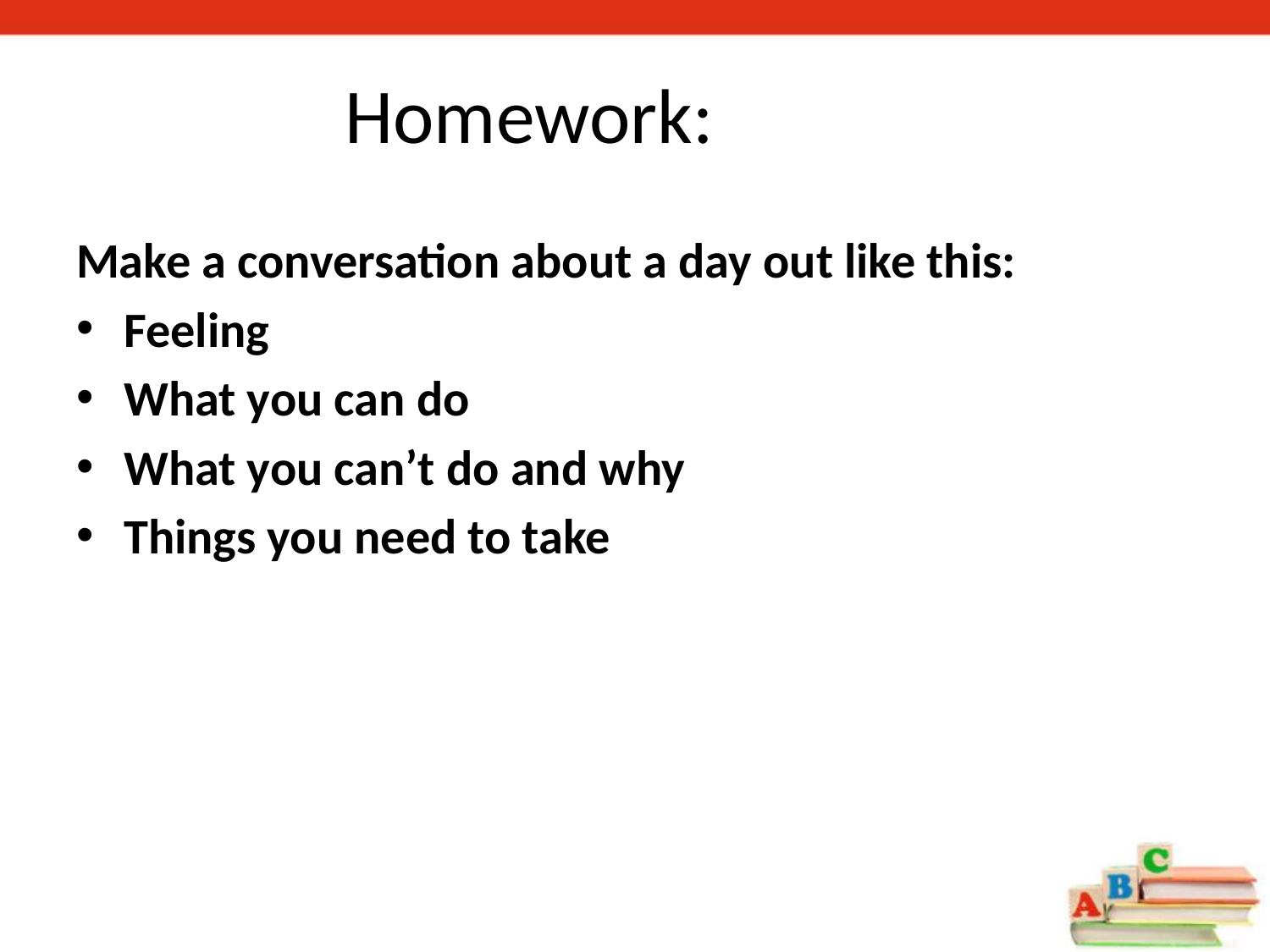

# Homework:
Make a conversation about a day out like this:
Feeling
What you can do
What you can’t do and why
Things you need to take